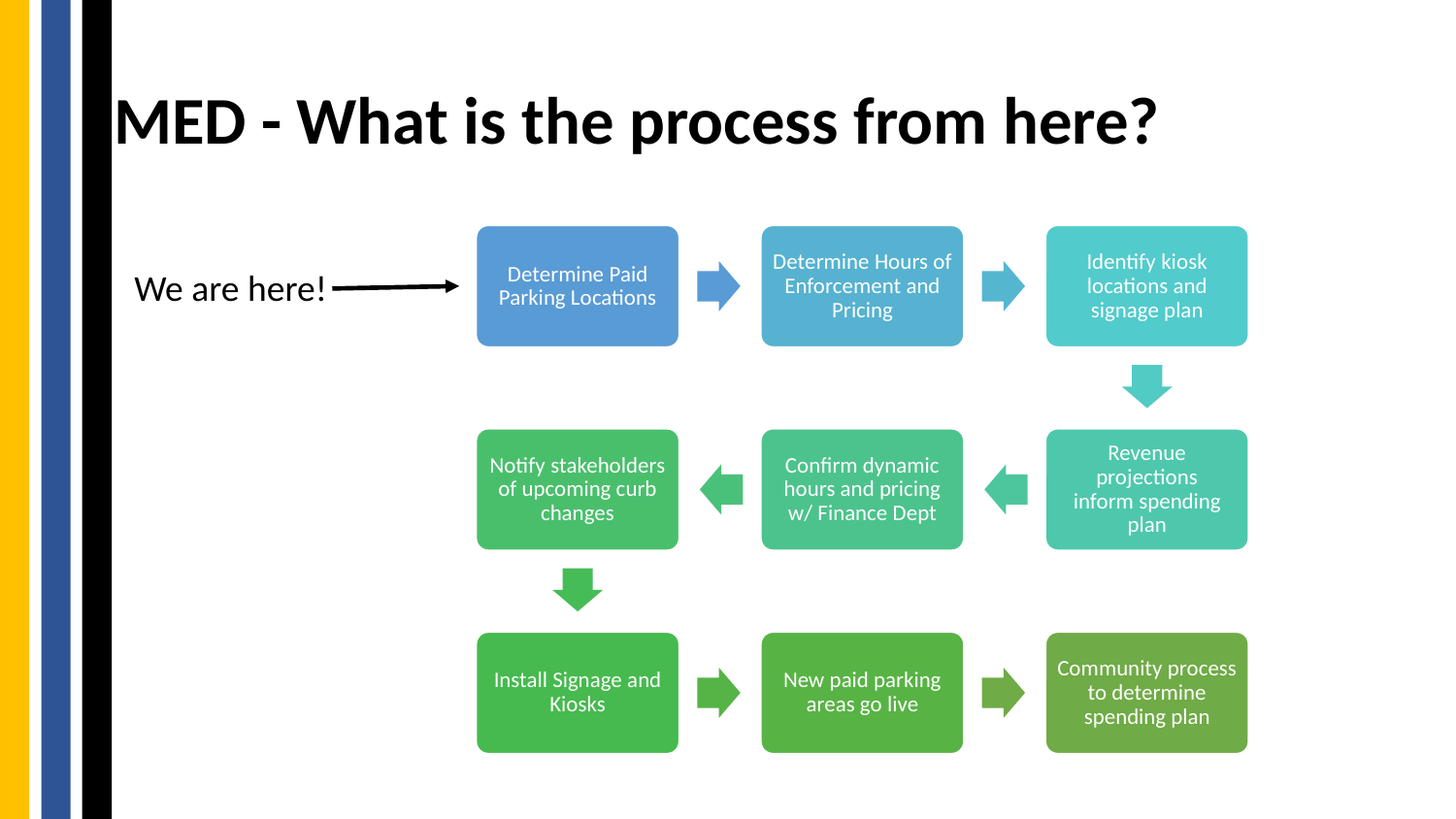

# MED - What is the process from here?

Determine Paid Parking Locations
Determine Hours of Enforcement and Pricing
Identify kiosk locations and signage plan

Notify stakeholders of upcoming curb changes
Confirm dynamic hours and pricing w/ Finance Dept
Revenue projections inform spending plan

Install Signage and Kiosks
New paid parking areas go live
Community process to determine spending plan

We are here!